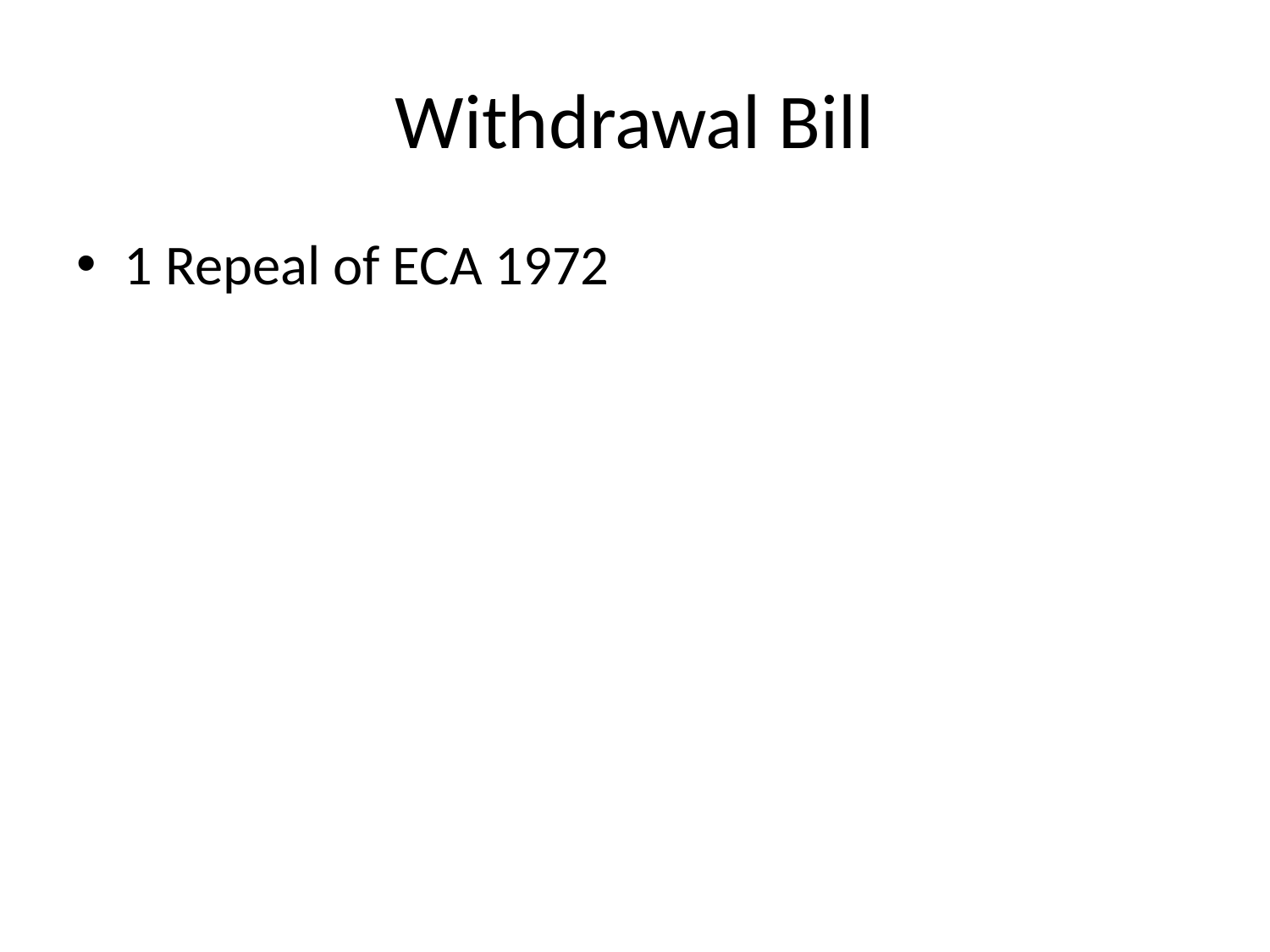

# Withdrawal Bill
1 Repeal of ECA 1972